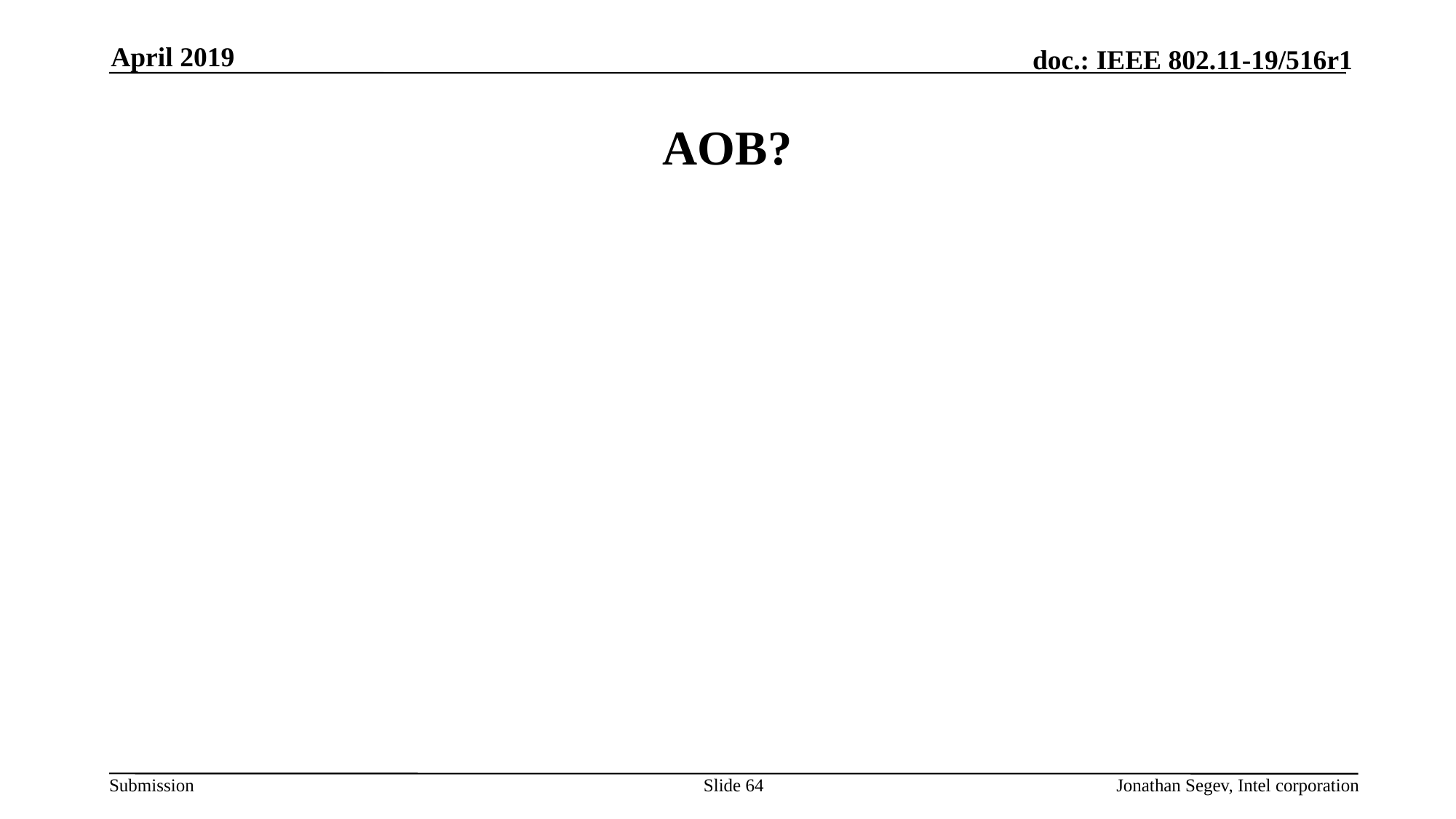

April 2019
# AOB?

Slide 64
Jonathan Segev, Intel corporation